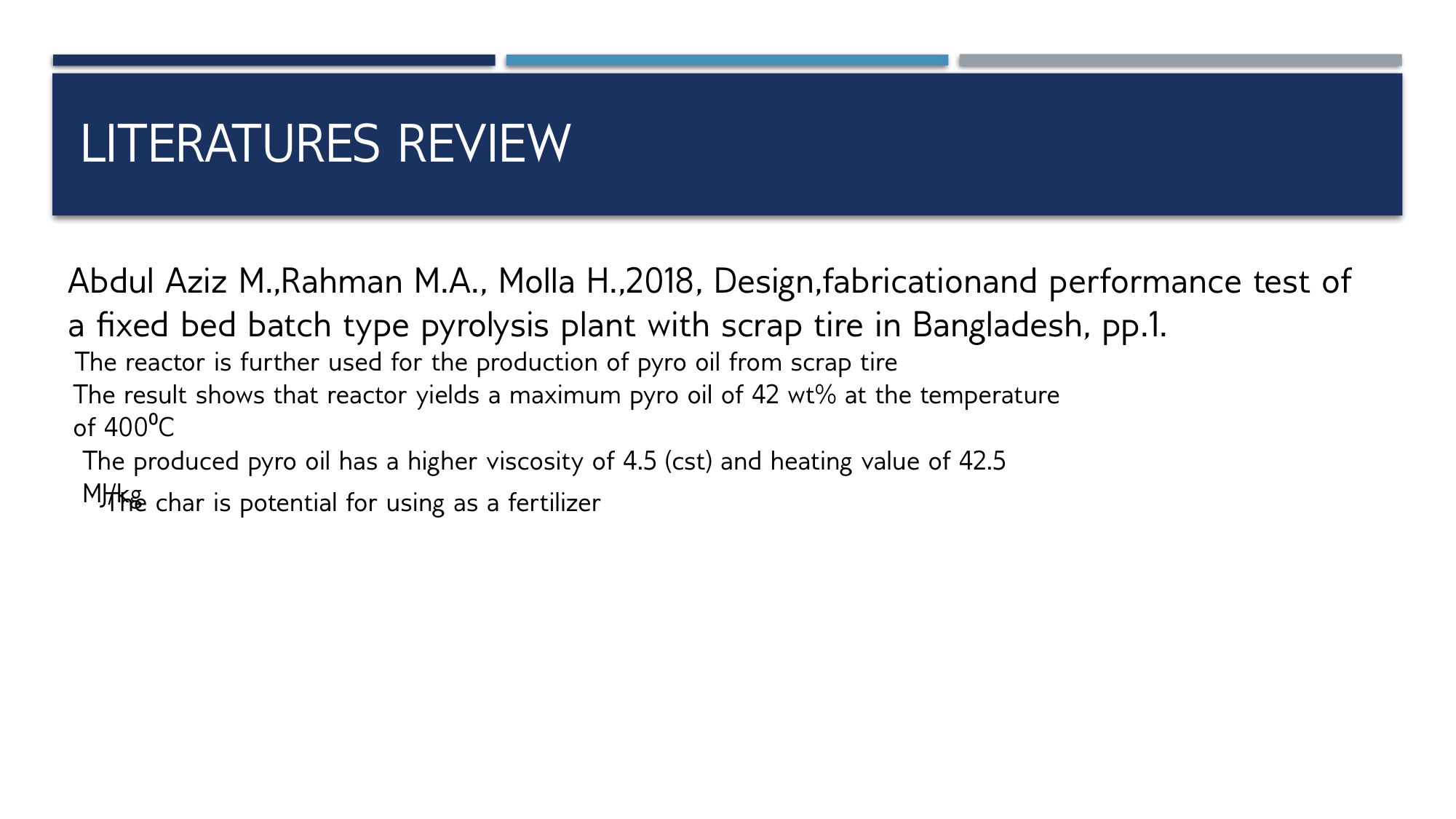

# Literatures review
Abdul Aziz M.,Rahman M.A., Molla H.,2018, Design,fabricationand performance test of a fixed bed batch type pyrolysis plant with scrap tire in Bangladesh, pp.1.

The reactor is further used for the production of pyro oil from scrap tire

The result shows that reactor yields a maximum pyro oil of 42 wt% at the temperature of 400⁰C

The produced pyro oil has a higher viscosity of 4.5 (cst) and heating value of 42.5 MJ/kg

 The char is potential for using as a fertilizer